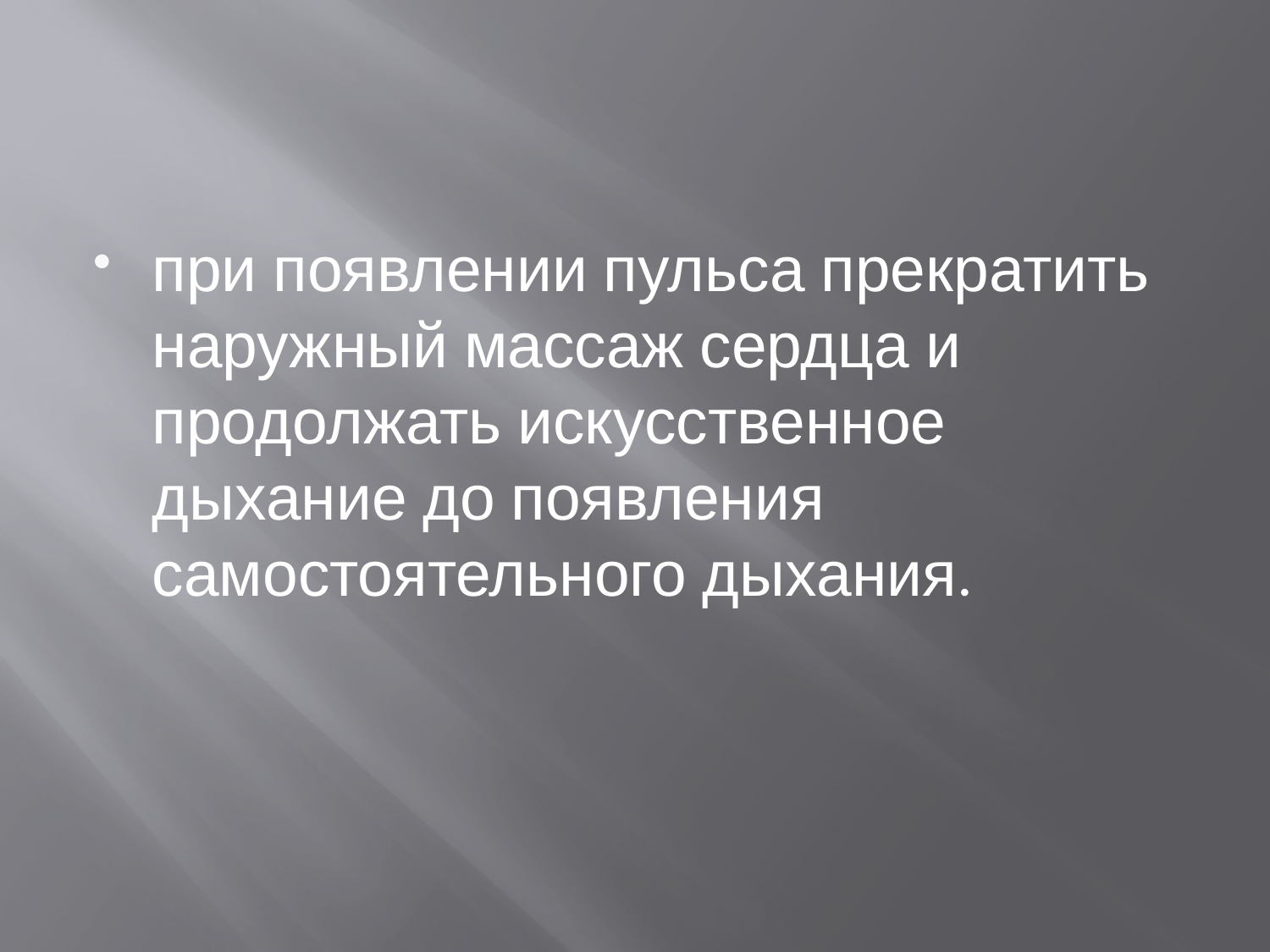

при появлении пульса прекратить наружный массаж сердца и продолжать искусственное дыхание до появления самостоятельного дыхания.